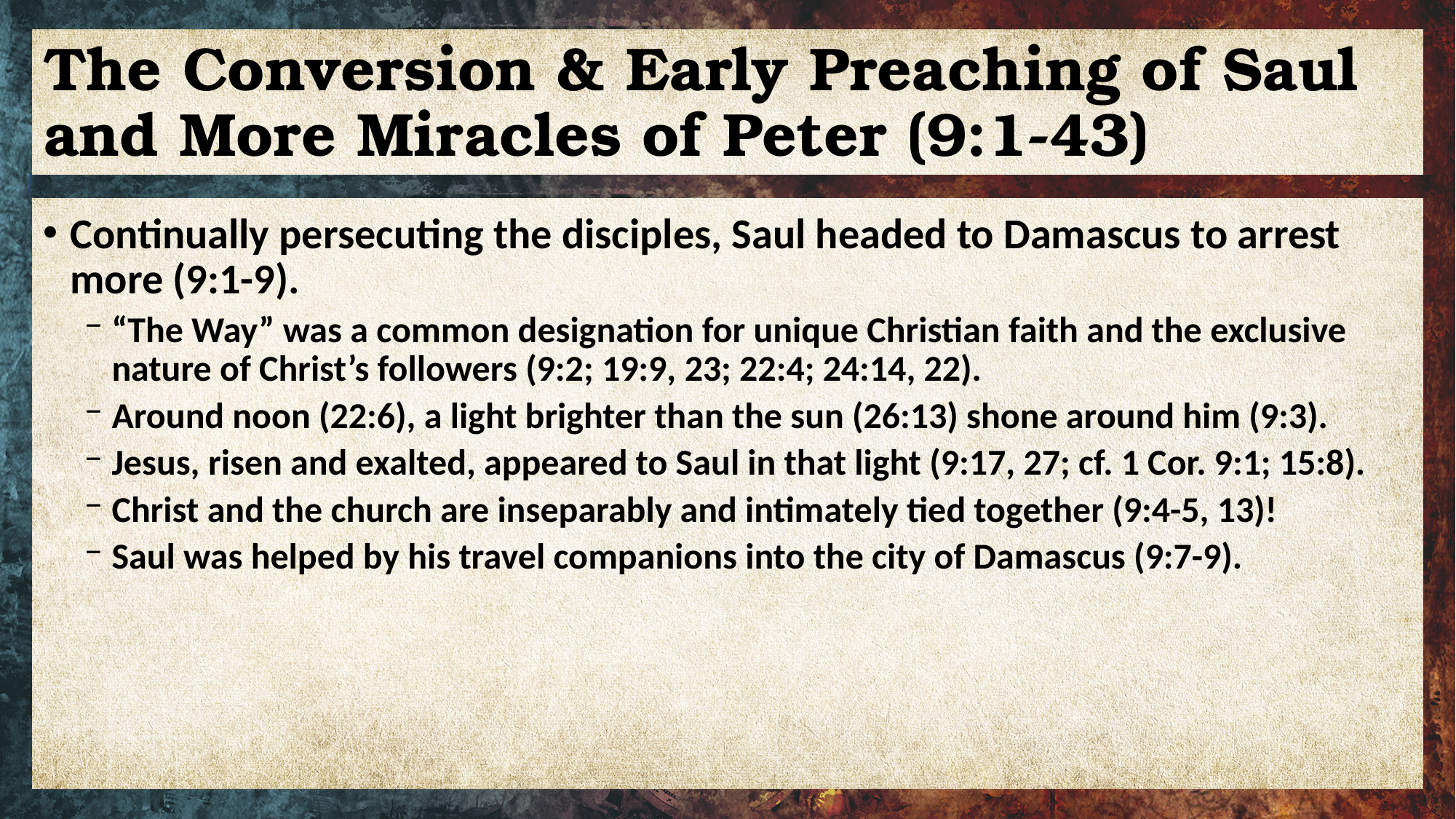

# The Conversion & Early Preaching of Saul and More Miracles of Peter (9:1-43)
Continually persecuting the disciples, Saul headed to Damascus to arrest more (9:1-9).
“The Way” was a common designation for unique Christian faith and the exclusive nature of Christ’s followers (9:2; 19:9, 23; 22:4; 24:14, 22).
Around noon (22:6), a light brighter than the sun (26:13) shone around him (9:3).
Jesus, risen and exalted, appeared to Saul in that light (9:17, 27; cf. 1 Cor. 9:1; 15:8).
Christ and the church are inseparably and intimately tied together (9:4-5, 13)!
Saul was helped by his travel companions into the city of Damascus (9:7-9).